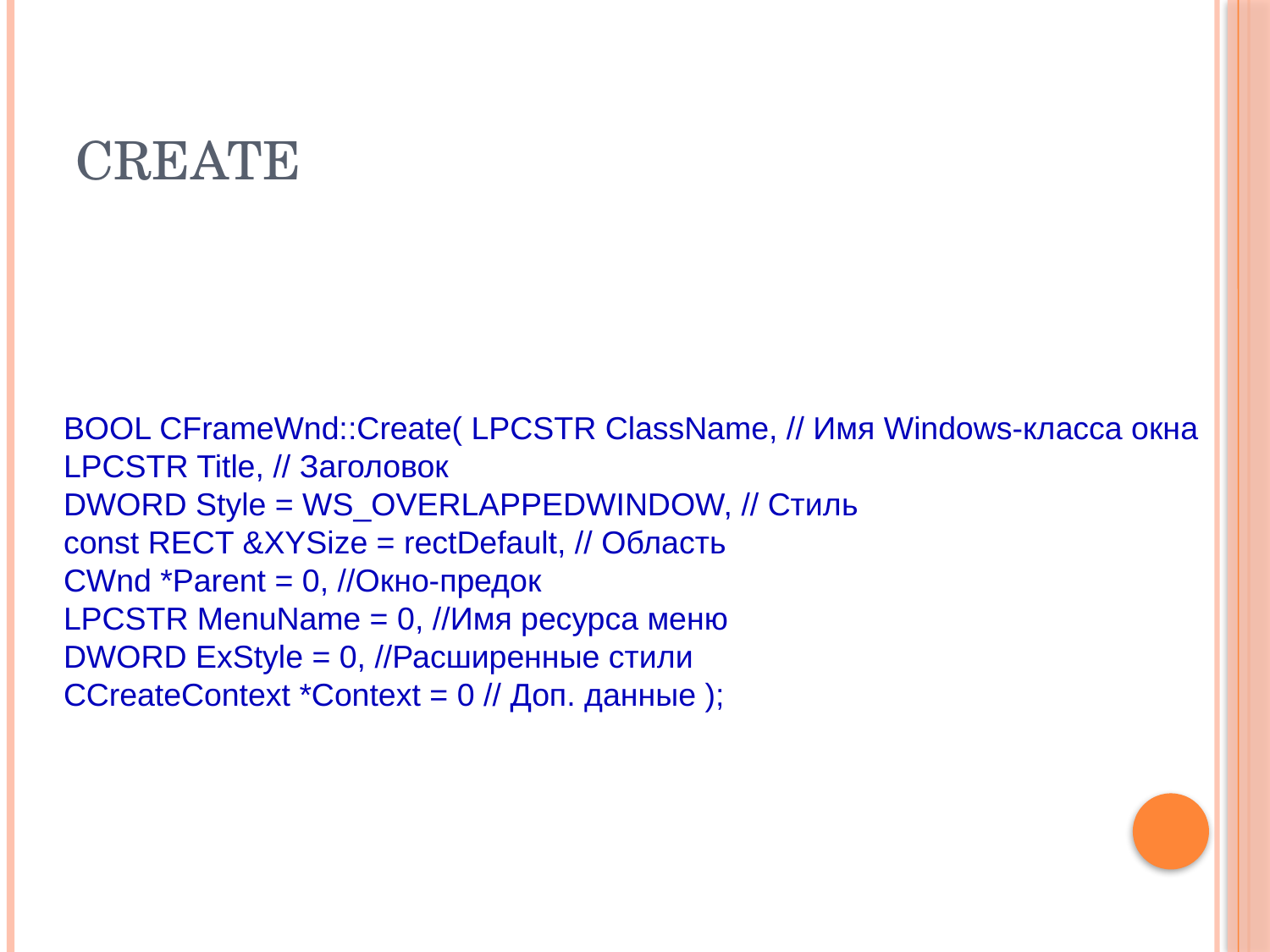

# Create
BOOL CFrameWnd::Create( LPCSTR ClassName, // Имя Windows-класса окна
LPCSTR Title, // Заголовок
DWORD Style = WS_OVERLAPPEDWINDOW, // Стиль
const RECT &XYSize = rectDefault, // Область
CWnd *Parent = 0, //Окно-предок
LPCSTR MenuName = 0, //Имя ресурса меню
DWORD ExStyle = 0, //Расширенные стили
CCreateContext *Context = 0 // Доп. данные );